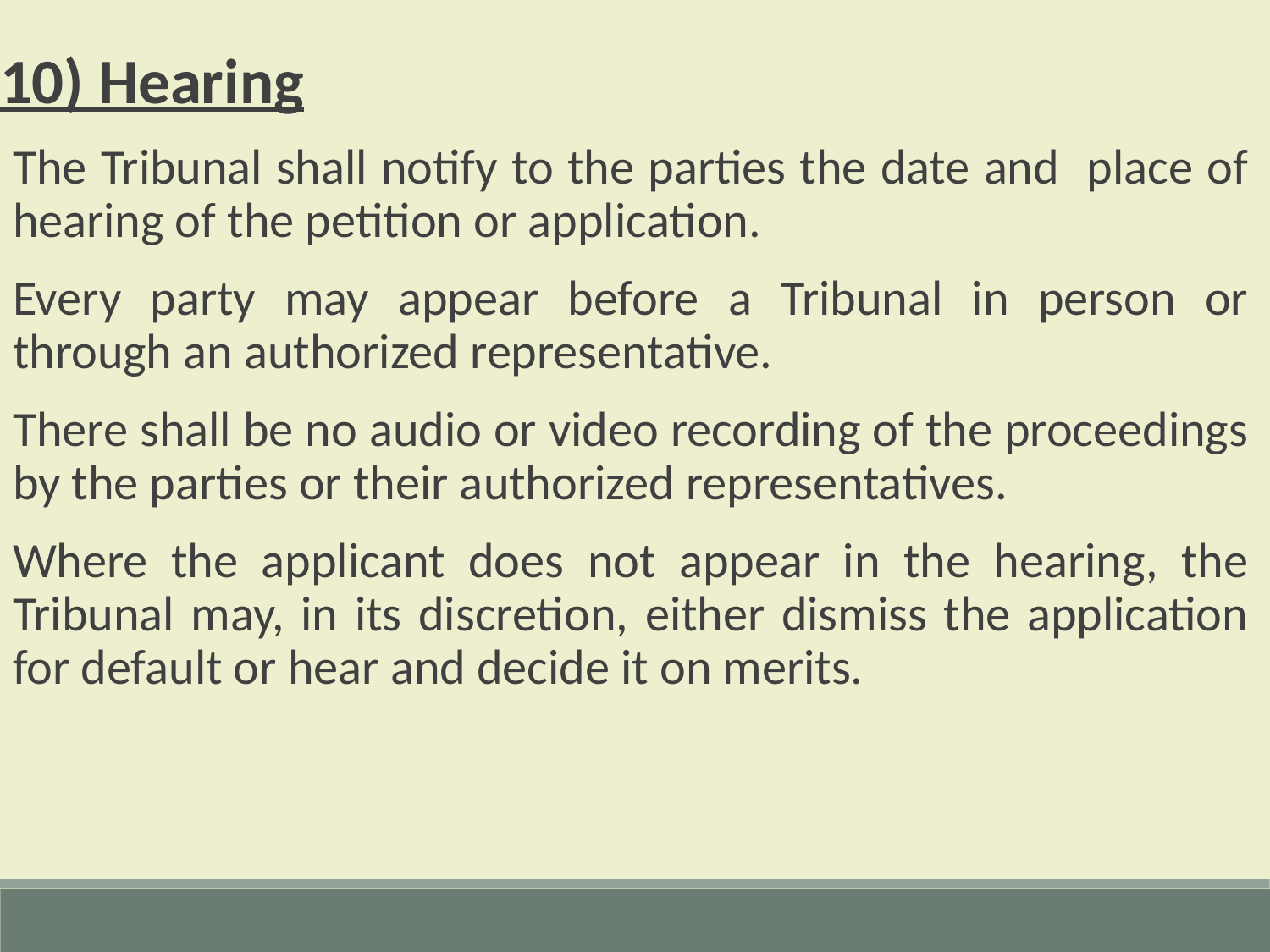

10) Hearing
The Tribunal shall notify to the parties the date and  place of hearing of the petition or application.
Every party may appear before a Tribunal in person or through an authorized representative.
There shall be no audio or video recording of the proceedings by the parties or their authorized representatives.
Where the applicant does not appear in the hearing, the Tribunal may, in its discretion, either dismiss the application for default or hear and decide it on merits.